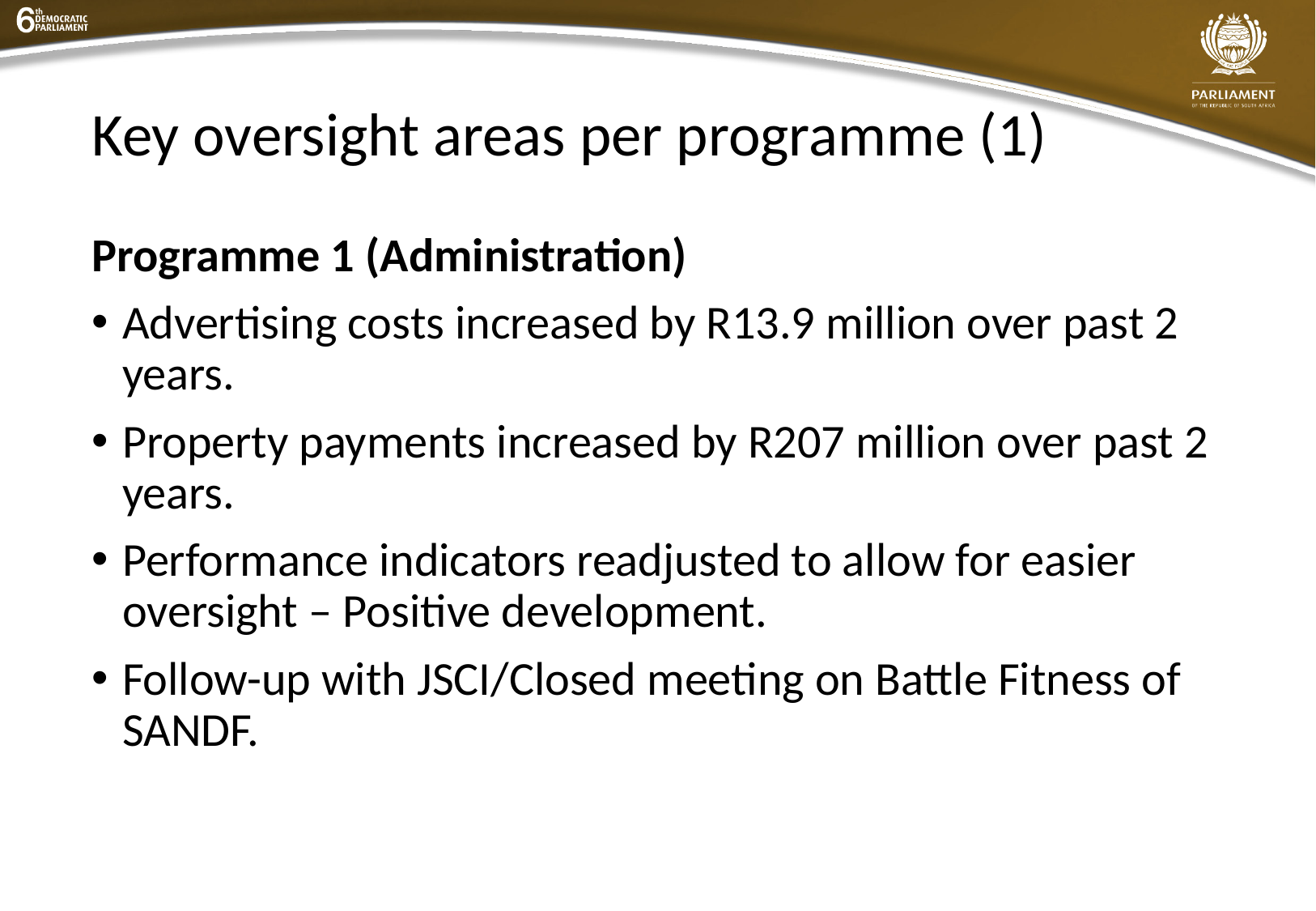

# Key oversight areas per programme (1)
Programme 1 (Administration)
Advertising costs increased by R13.9 million over past 2 years.
Property payments increased by R207 million over past 2 years.
Performance indicators readjusted to allow for easier oversight – Positive development.
Follow-up with JSCI/Closed meeting on Battle Fitness of SANDF.